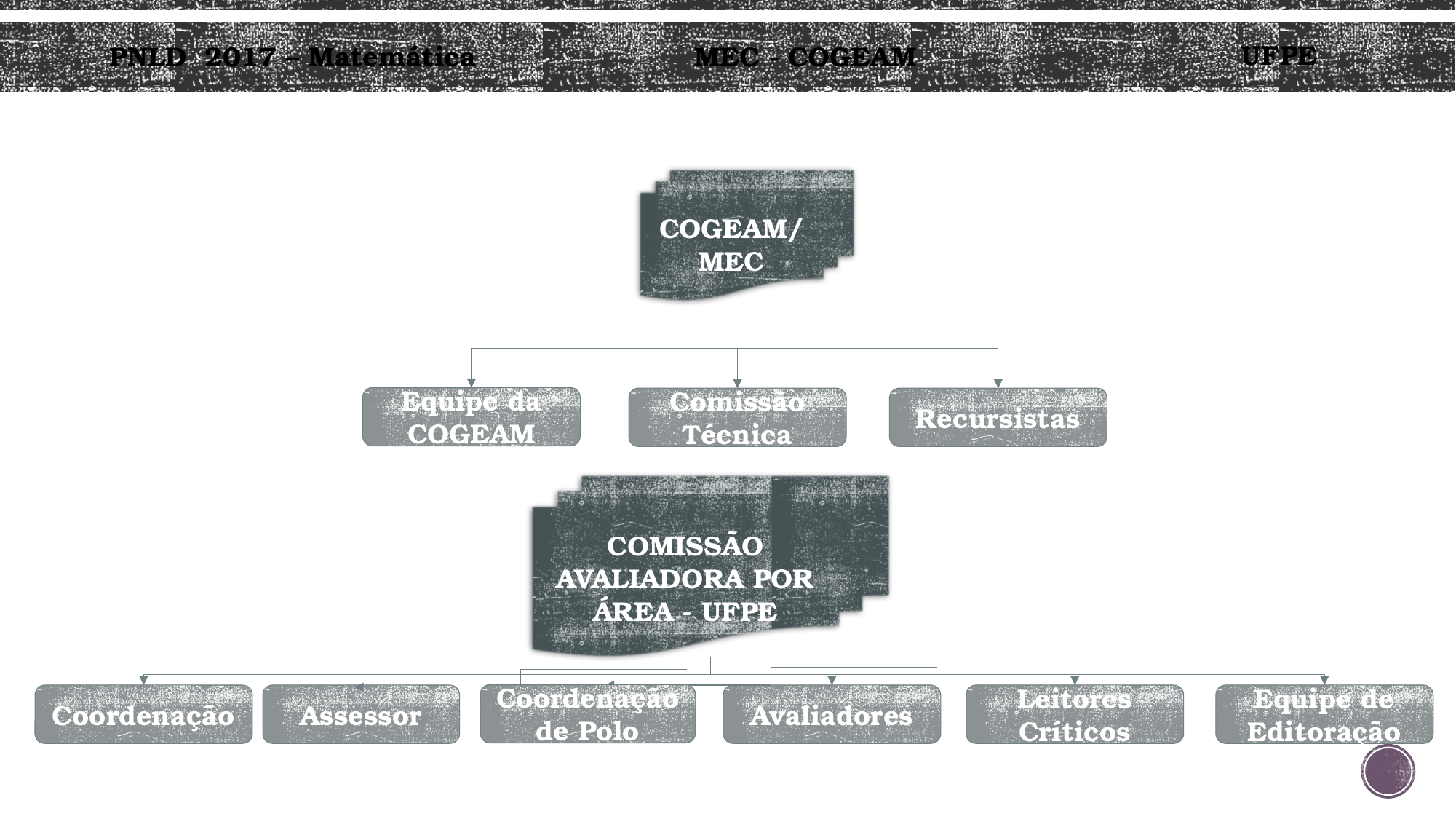

COGEAM/MEC
Equipe da COGEAM
Recursistas
Comissão Técnica
COMISSÃO AVALIADORA POR ÁREA - UFPE
Coordenação de Polo
Assessor
Coordenação
Equipe de Editoração
Leitores Críticos
Avaliadores